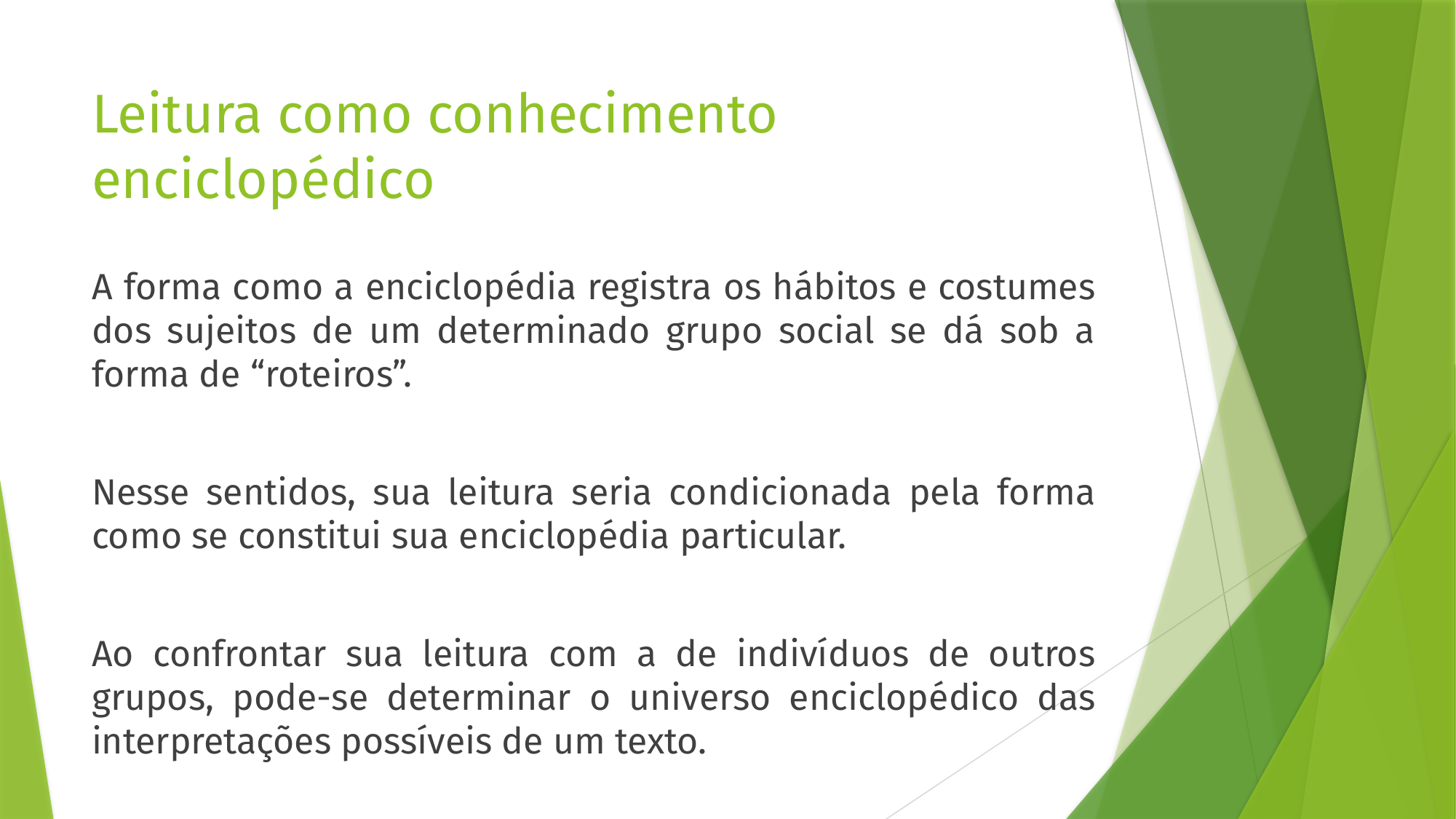

# Leitura como conhecimento enciclopédico
A forma como a enciclopédia registra os hábitos e costumes dos sujeitos de um determinado grupo social se dá sob a forma de “roteiros”.

Nesse sentidos, sua leitura seria condicionada pela forma como se constitui sua enciclopédia particular.

Ao confrontar sua leitura com a de indivíduos de outros grupos, pode-se determinar o universo enciclopédico das interpretações possíveis de um texto.